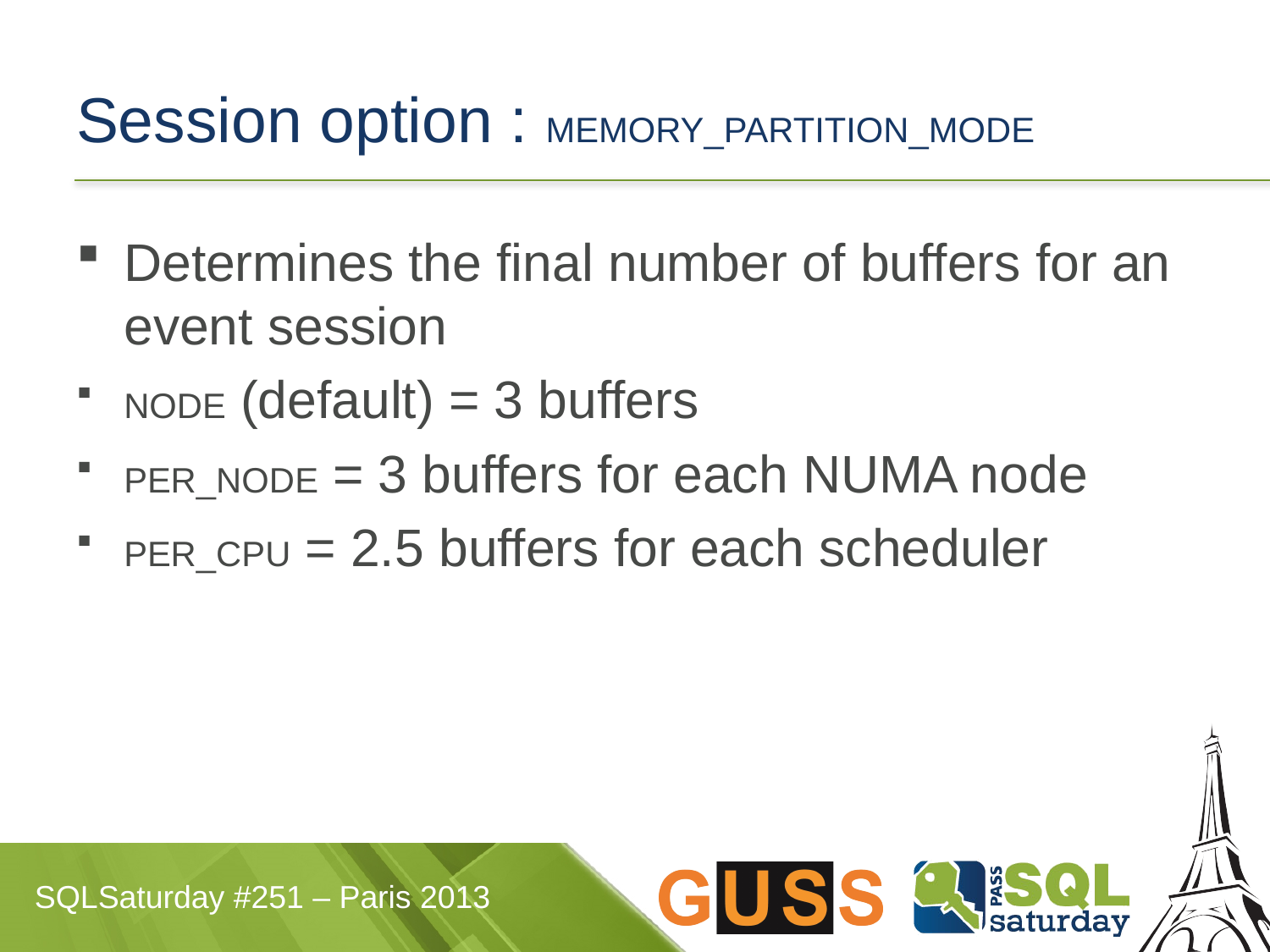

# Session option : MEMORY_PARTITION_MODE
Determines the final number of buffers for an event session
NODE (default) = 3 buffers
PER_NODE = 3 buffers for each NUMA node
PER_CPU = 2.5 buffers for each scheduler